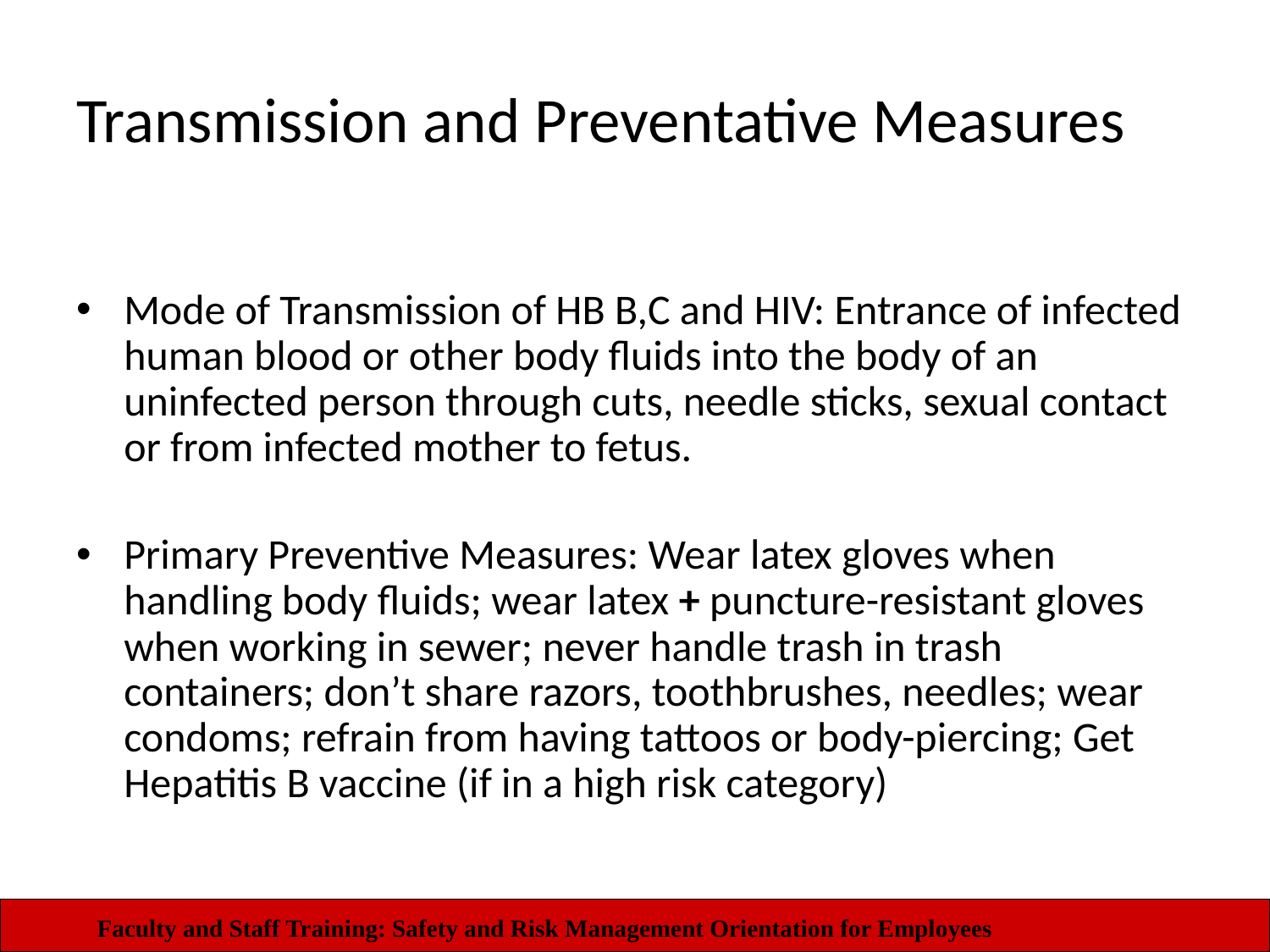

# Transmission and Preventative Measures

Mode of Transmission of HB B,C and HIV: Entrance of infected human blood or other body fluids into the body of an uninfected person through cuts, needle sticks, sexual contact or from infected mother to fetus.

Primary Preventive Measures: Wear latex gloves when handling body fluids; wear latex + puncture-resistant gloves when working in sewer; never handle trash in trash containers; don’t share razors, toothbrushes, needles; wear condoms; refrain from having tattoos or body-piercing; Get Hepatitis B vaccine (if in a high risk category)